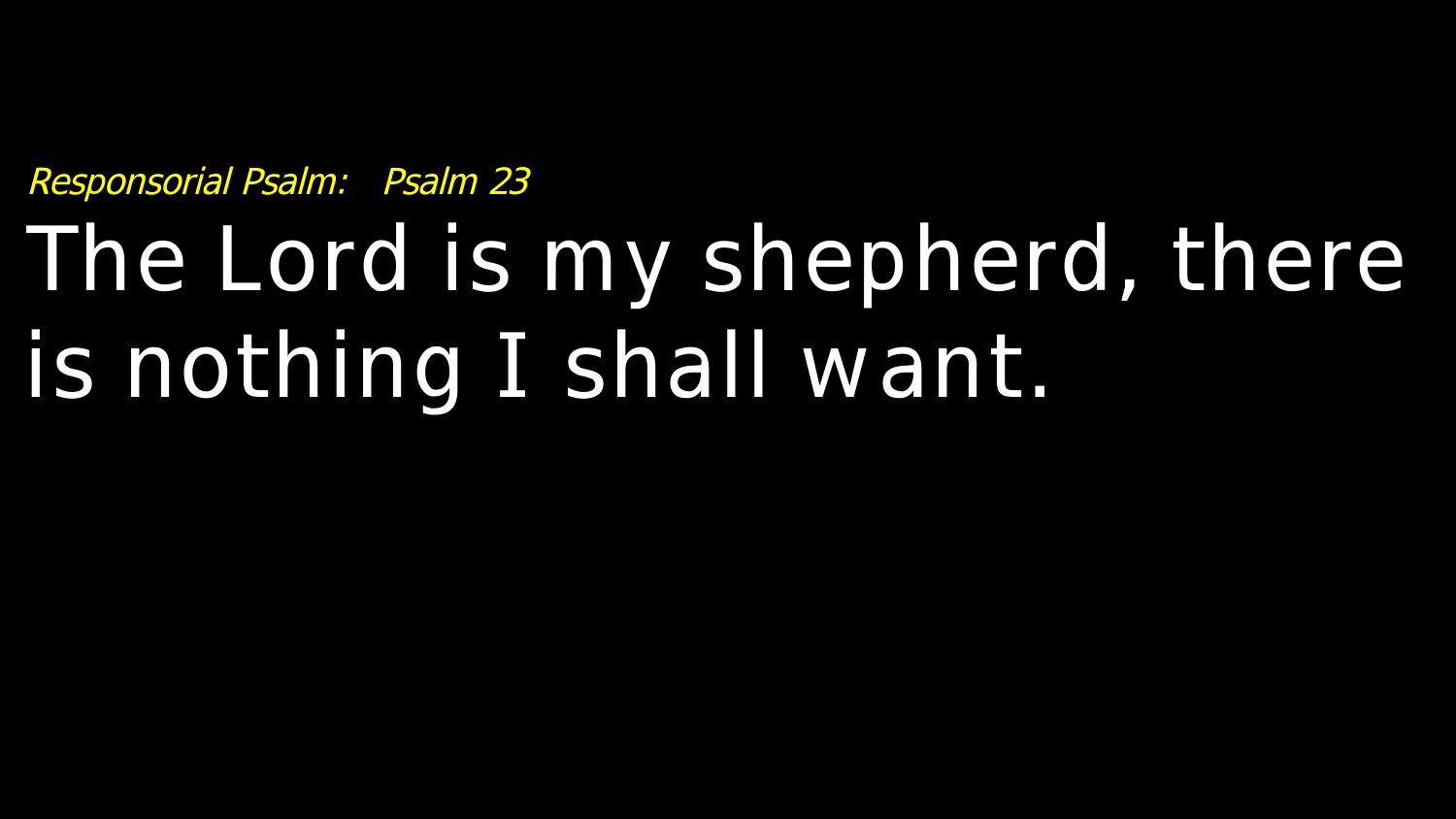

# Responsorial Psalm:   Psalm 23 The Lord is my shepherd, there is nothing I shall want.